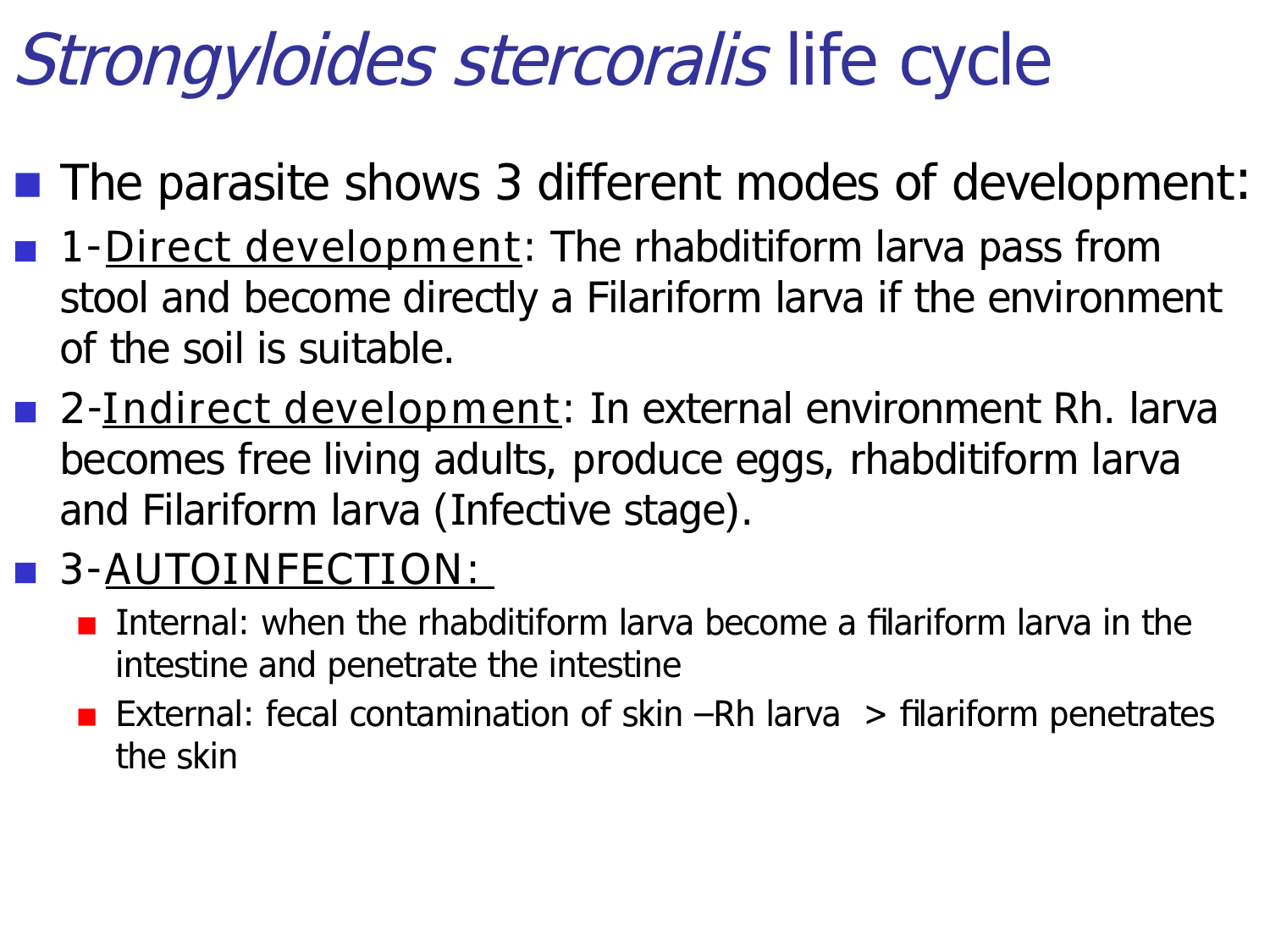

# Strongyloides stercoralis life cycle
The parasite shows 3 different modes of development:
1-Direct development: The rhabditiform larva pass from stool and become directly a Filariform larva if the environment of the soil is suitable.
2-Indirect development: In external environment Rh. larva  becomes free living adults, produce eggs, rhabditiform larva and Filariform larva (Infective stage).
3-AUTOINFECTION:
Internal: when the rhabditiform larva become a filariform larva in the intestine and penetrate the intestine
External: fecal contamination of skin –Rh larva  > filariform penetrates the skin